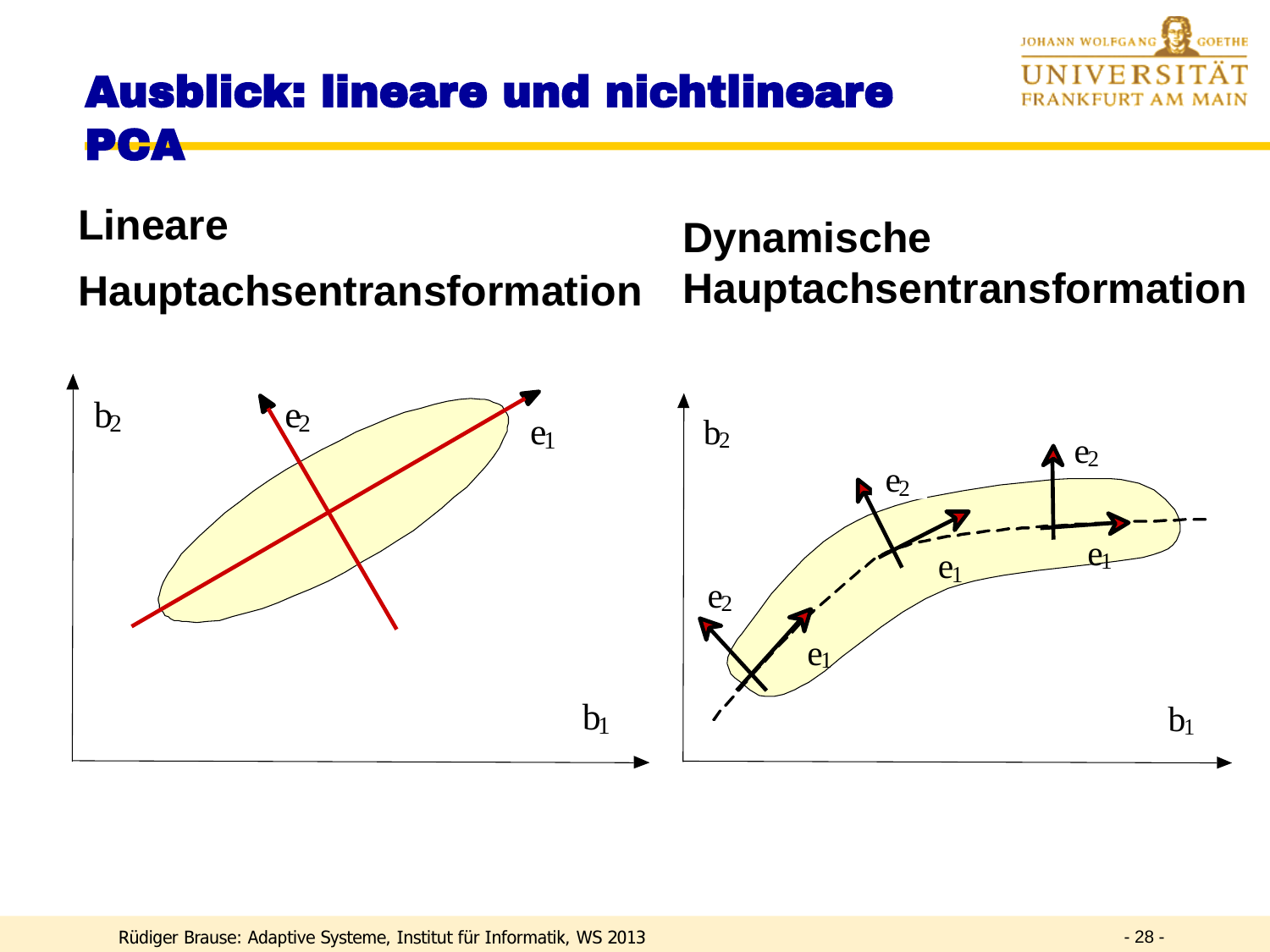

# Ausblick: lineare und nichtlineare PCA
Lineare Hauptachsentransformation
Dynamische Hauptachsentransformation

b

e

2
2
e

1

b

1

b

2

e

2

e

2

e

e

1
1

e

2

e

1

b
1

- 28 -
Rüdiger Brause: Adaptive Systeme, Institut für Informatik, WS 2013